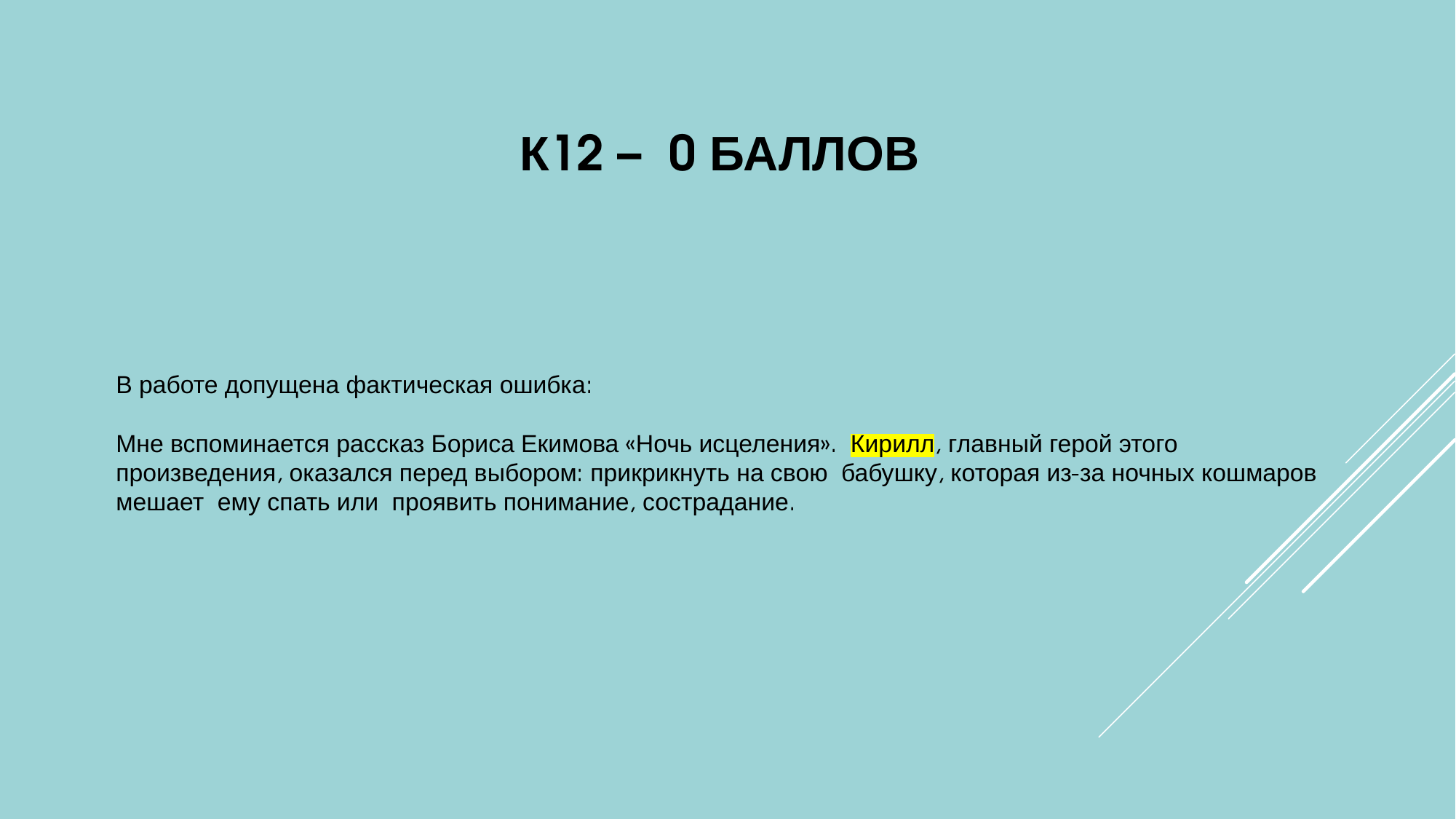

# К12 –  0 баллов

В работе допущена фактическая ошибка:

Мне вспоминается рассказ Бориса Екимова «Ночь исцеления».  Кирилл, главный герой этого произведения, оказался перед выбором: прикрикнуть на свою  бабушку, которая из-за ночных кошмаров мешает  ему спать или  проявить понимание, сострадание.